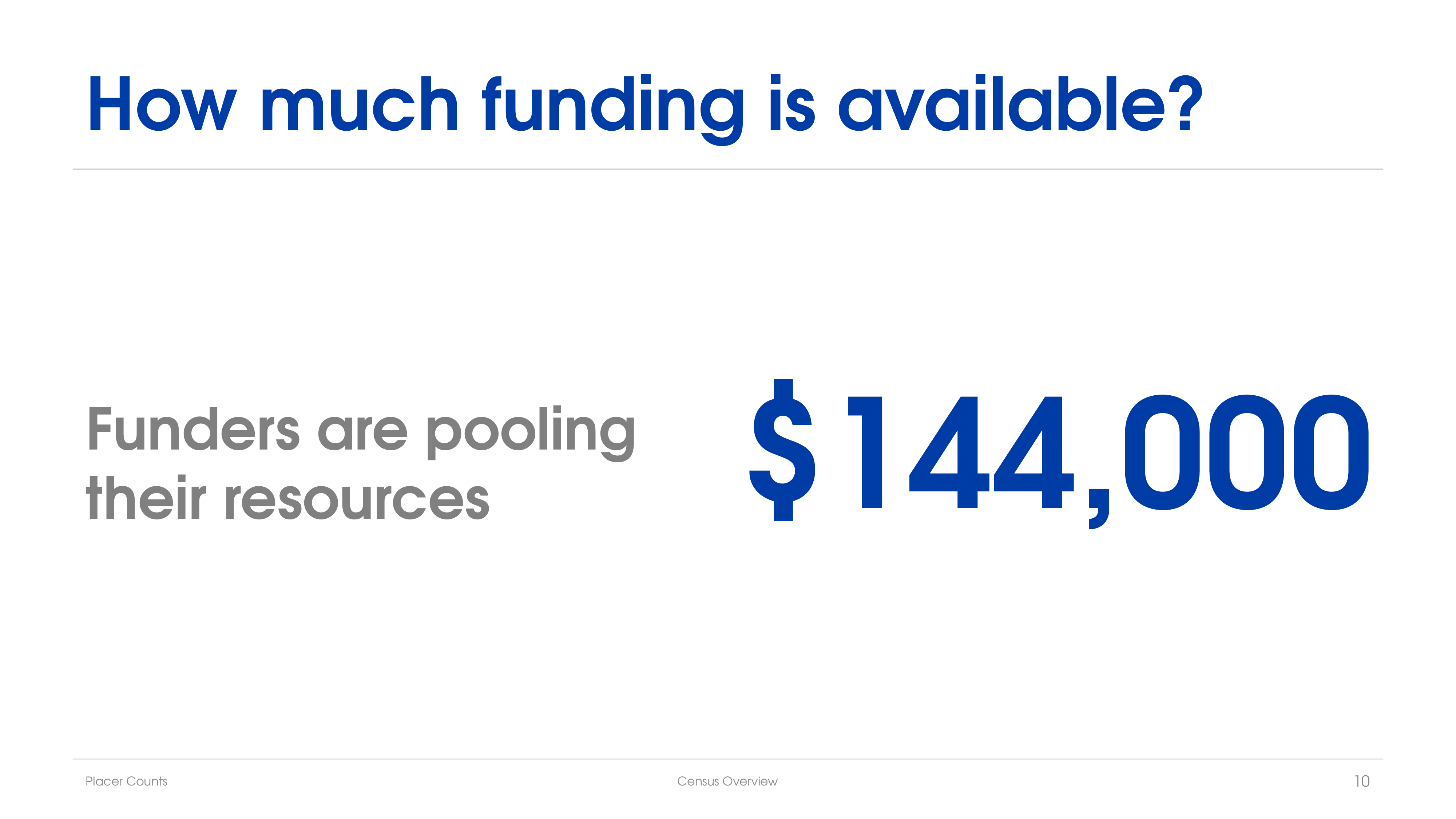

# How much funding is available?
Funders are pooling their resources
$144,000
Placer Counts
Census Overview
10